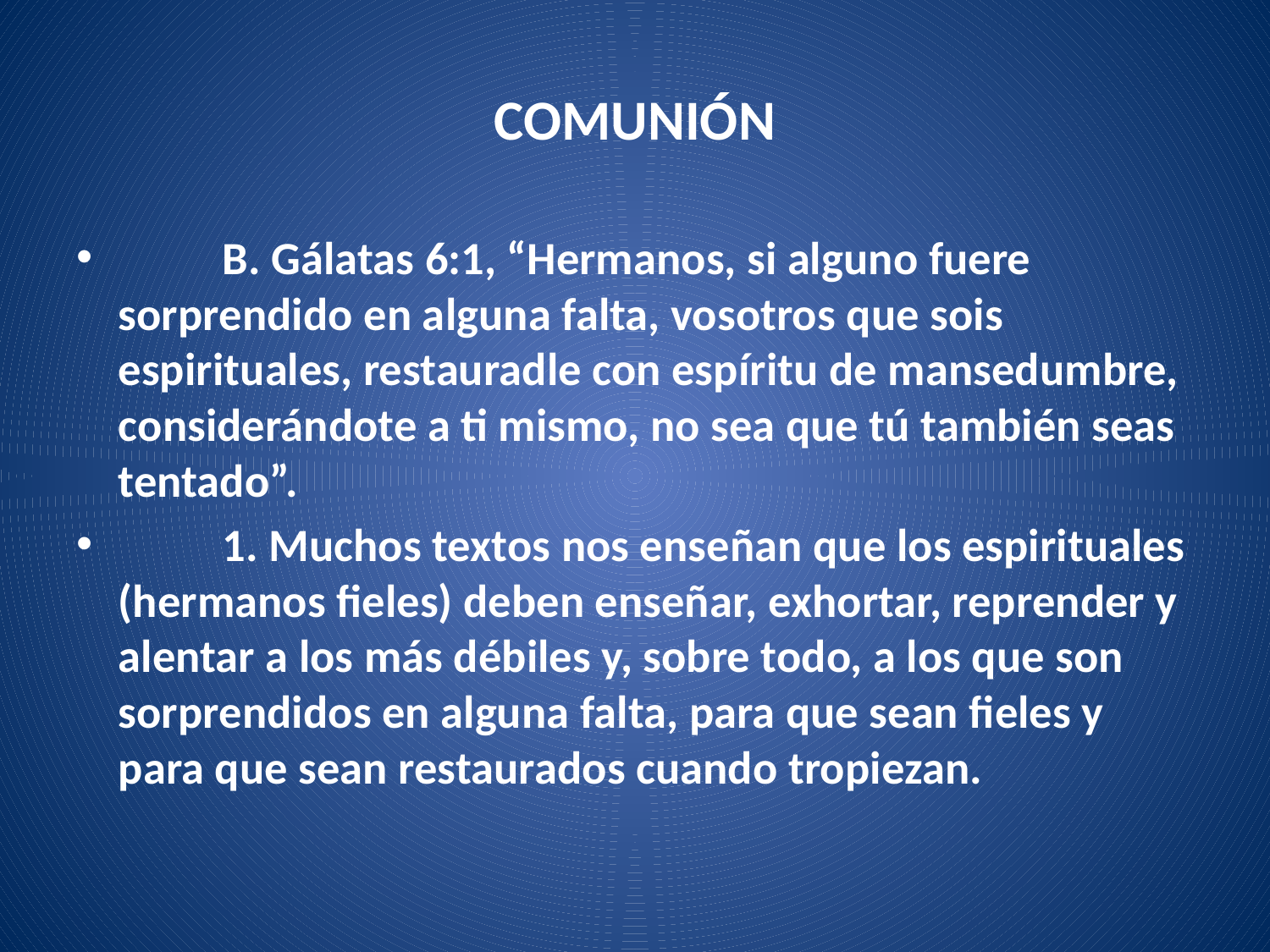

# COMUNIÓN
	B. Gálatas 6:1, “Hermanos, si alguno fuere sorprendido en alguna falta, vosotros que sois espirituales, restauradle con espíritu de mansedumbre, considerándote a ti mismo, no sea que tú también seas tentado”.
	1. Muchos textos nos enseñan que los espirituales (hermanos fieles) deben enseñar, exhortar, reprender y alentar a los más débiles y, sobre todo, a los que son sorprendidos en alguna falta, para que sean fieles y para que sean restaurados cuando tropiezan.